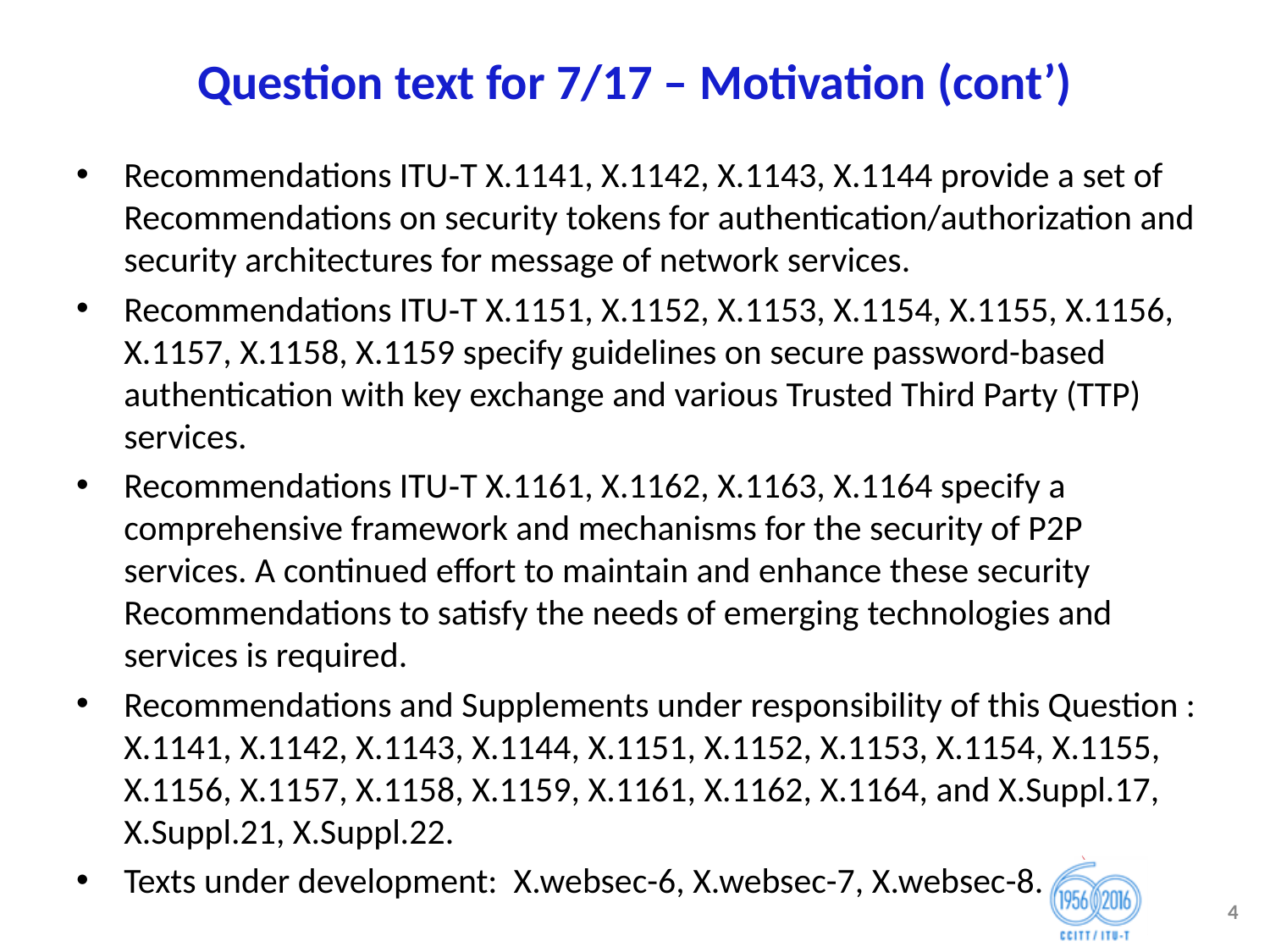

# Question text for 7/17 – Motivation (cont’)
Recommendations ITU‑T X.1141, X.1142, X.1143, X.1144 provide a set of Recommendations on security tokens for authentication/authorization and security architectures for message of network services.
Recommendations ITU‑T X.1151, X.1152, X.1153, X.1154, X.1155, X.1156, X.1157, X.1158, X.1159 specify guidelines on secure password-based authentication with key exchange and various Trusted Third Party (TTP) services.
Recommendations ITU‑T X.1161, X.1162, X.1163, X.1164 specify a comprehensive framework and mechanisms for the security of P2P services. A continued effort to maintain and enhance these security Recommendations to satisfy the needs of emerging technologies and services is required.
Recommendations and Supplements under responsibility of this Question : X.1141, X.1142, X.1143, X.1144, X.1151, X.1152, X.1153, X.1154, X.1155, X.1156, X.1157, X.1158, X.1159, X.1161, X.1162, X.1164, and X.Suppl.17, X.Suppl.21, X.Suppl.22.
Texts under development:  X.websec-6, X.websec-7, X.websec-8.
4